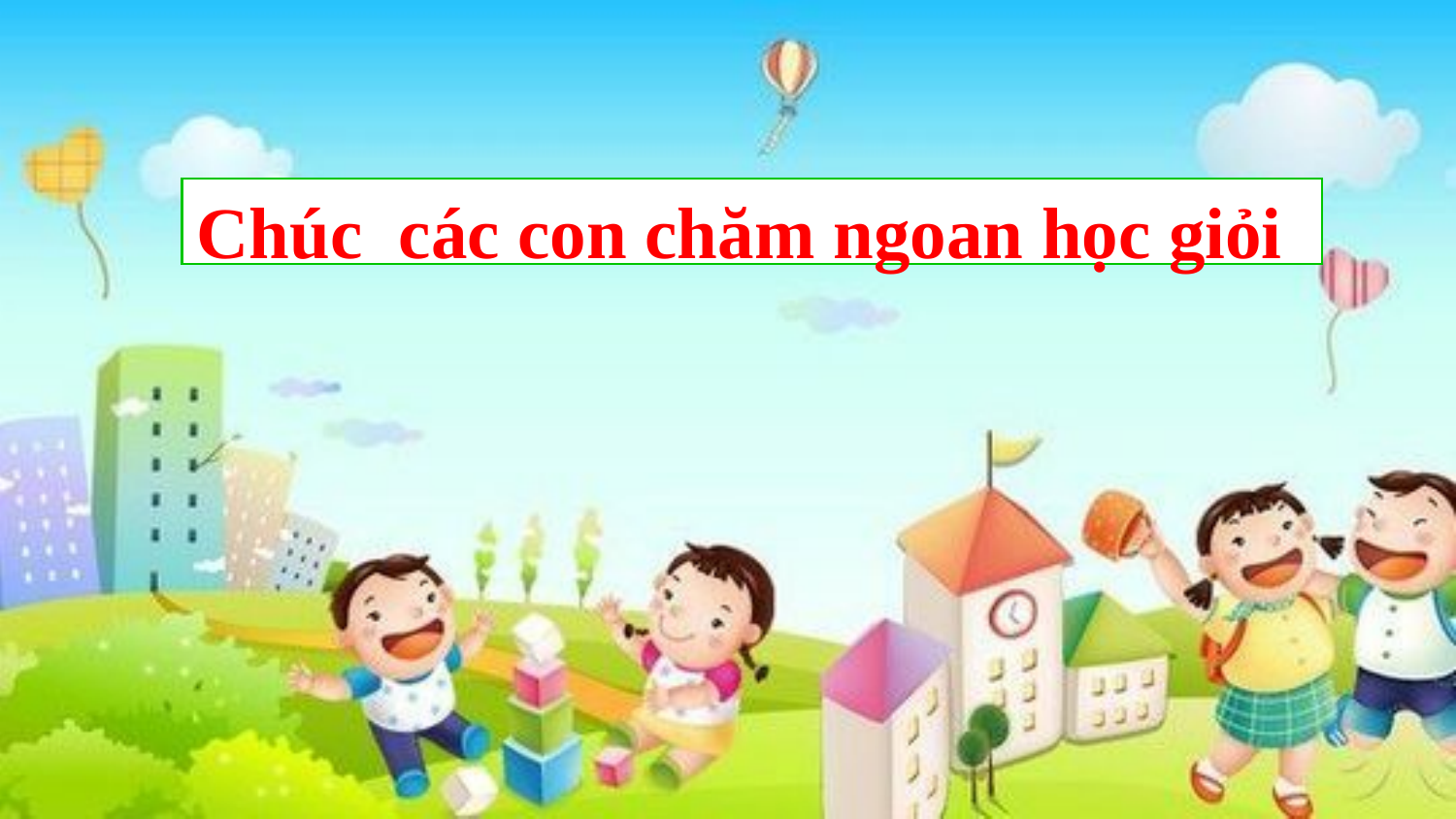

Chúc  các con chăm ngoan học giỏi